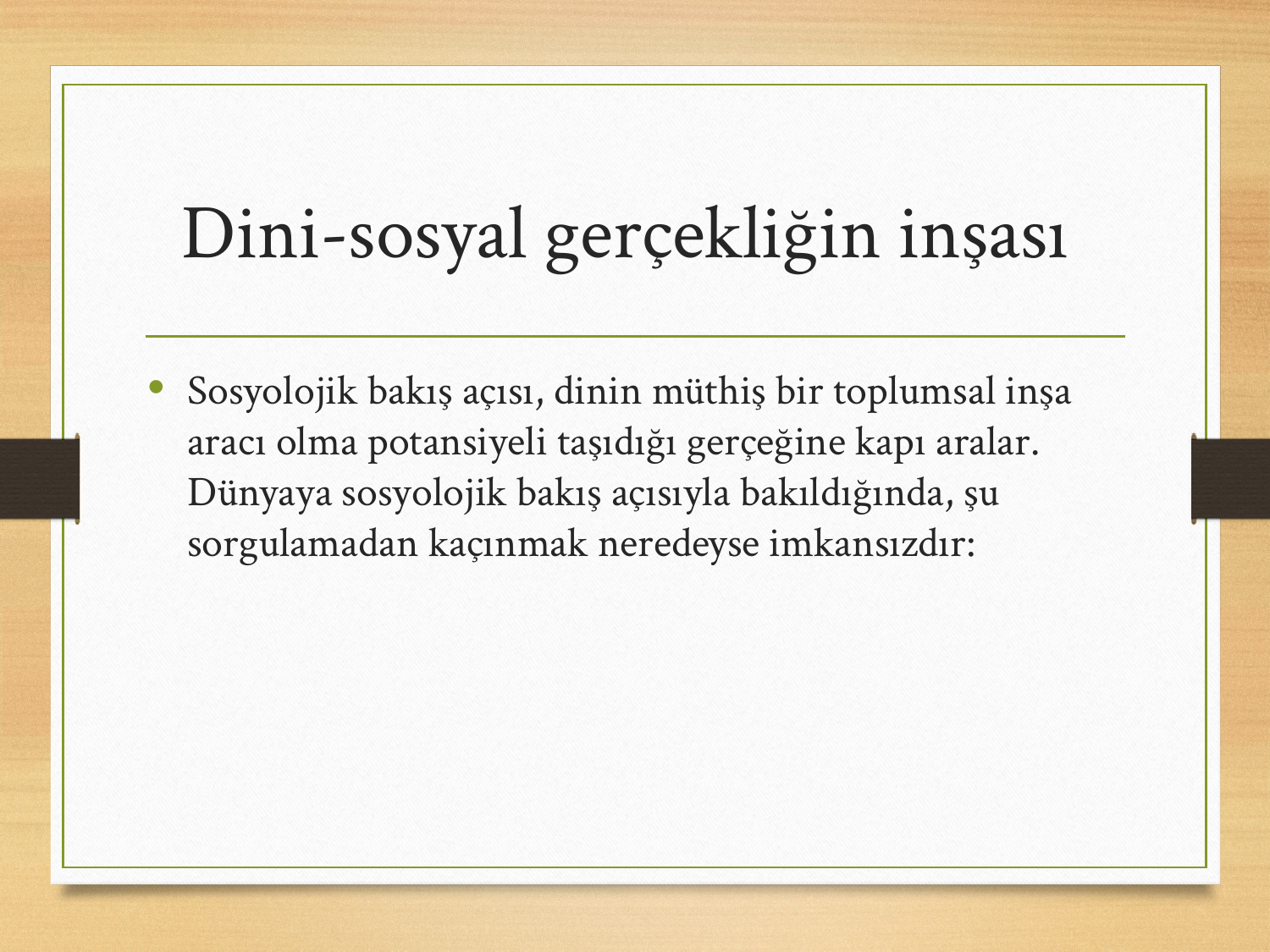

# Dini-sosyal gerçekliğin inşası
Sosyolojik bakış açısı, dinin müthiş bir toplumsal inşa aracı olma potansiyeli taşıdığı gerçeğine kapı aralar. Dünyaya sosyolojik bakış açısıyla bakıldığında, şu sorgulamadan kaçınmak neredeyse imkansızdır: